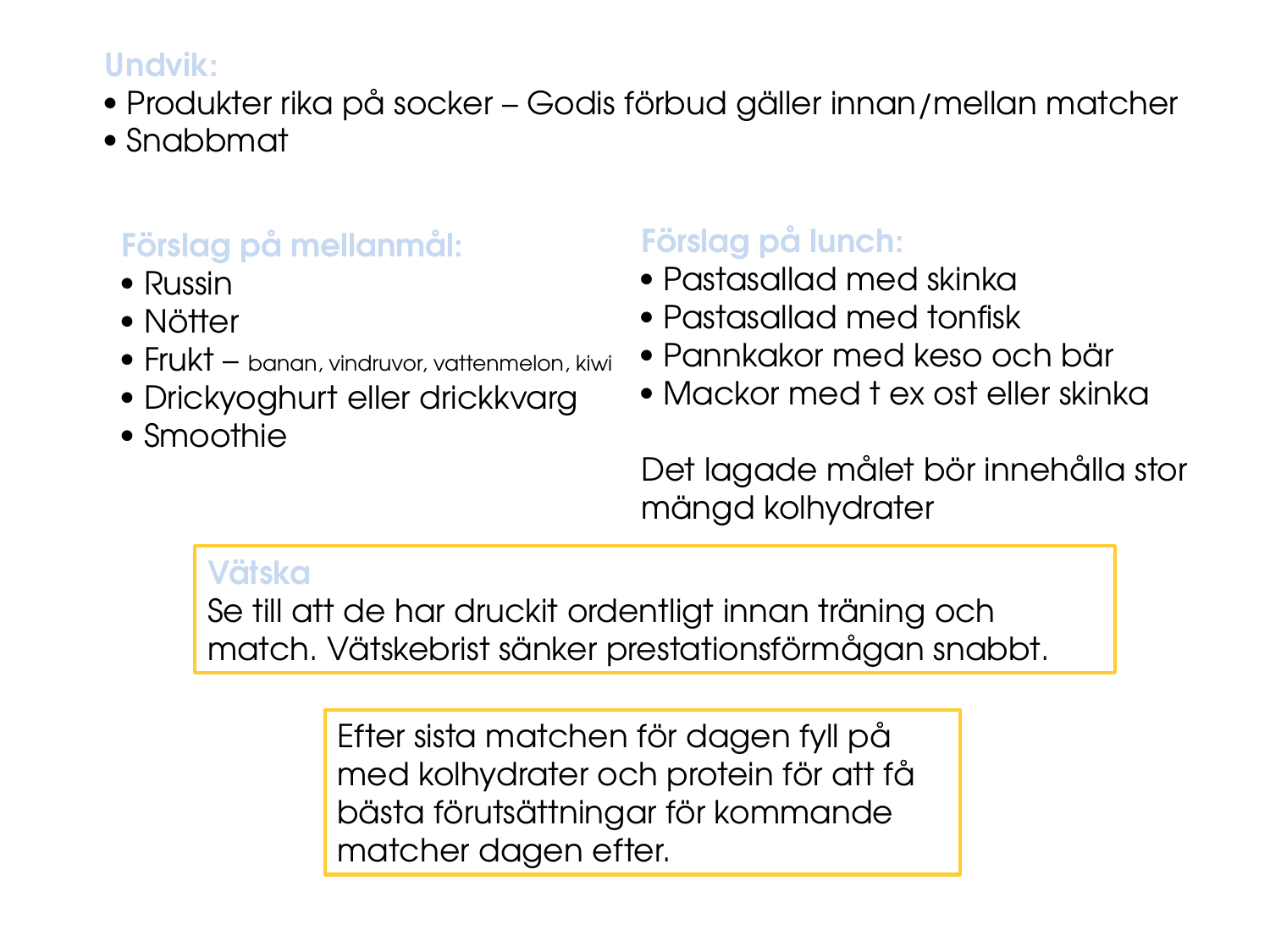

Undvik:
• Produkter rika på socker – Godis förbud gäller innan/mellan matcher
• Snabbmat

Förslag på lunch:
• Pastasallad med skinka
• Pastasallad med tonfisk
• Pannkakor med keso och bär
• Mackor med t ex ost eller skinka
Det lagade målet bör innehålla stor mängd kolhydrater
Förslag på mellanmål:
• Russin
• Nötter
• Frukt – banan, vindruvor, vattenmelon, kiwi
• Drickyoghurt eller drickkvarg
• Smoothie
Vätska
Se till att de har druckit ordentligt innan träning och match. Vätskebrist sänker prestationsförmågan snabbt.
Efter sista matchen för dagen fyll på med kolhydrater och protein för att få bästa förutsättningar för kommande matcher dagen efter.